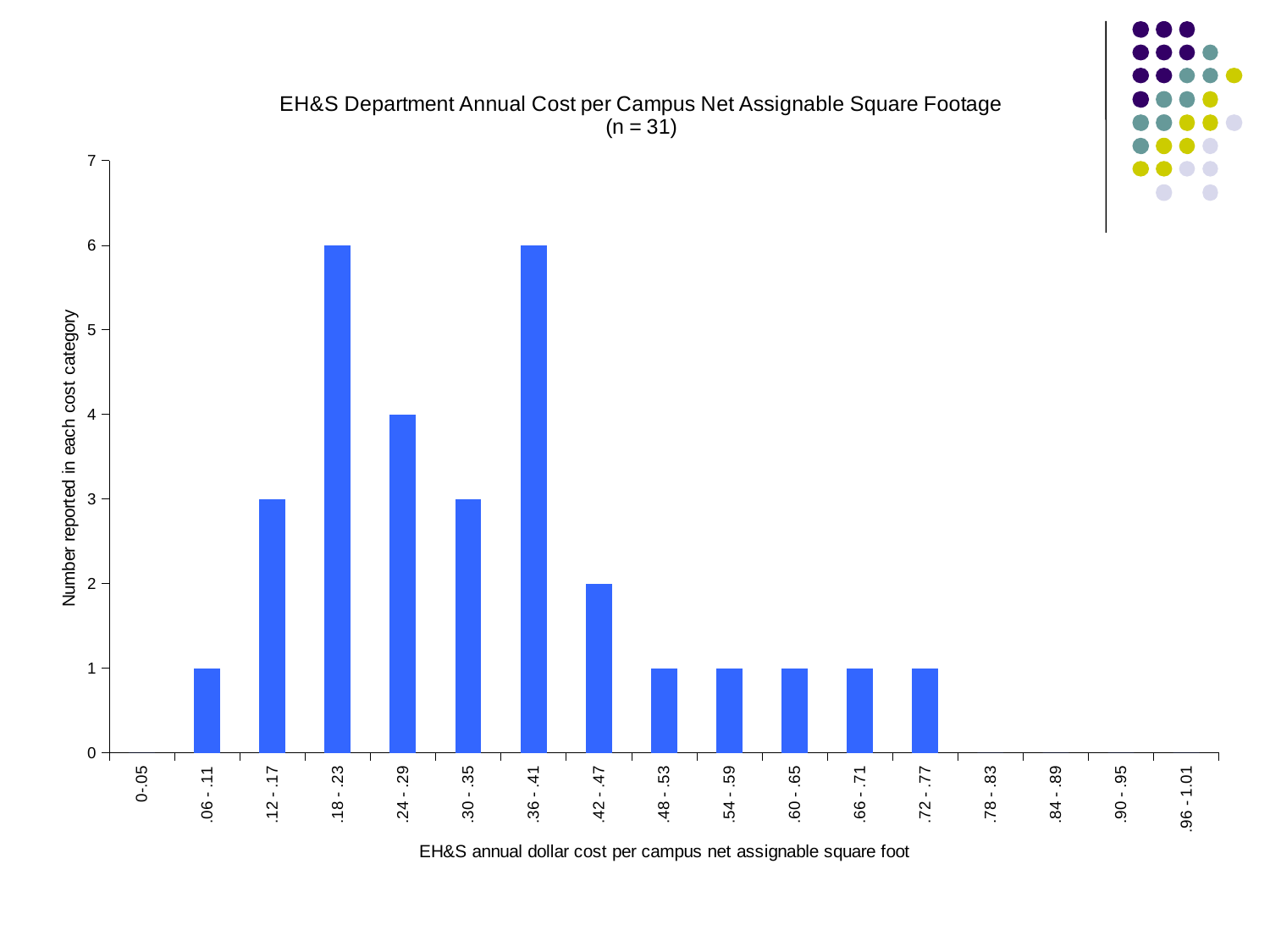

### Chart: EH&S Department Annual Cost per Campus Net Assignable Square Footage
(n = 31)

| Category |  |
|---|---|
| 0-.05 | 0.0 |
| .06 - .11 | 1.0 |
| .12 - .17 | 3.0 |
| .18 - .23 | 6.0 |
| .24 - .29 | 4.0 |
| .30 - .35 | 3.0 |
| .36 - .41 | 6.0 |
| .42 - .47 | 2.0 |
| .48 - .53 | 1.0 |
| .54 - .59 | 1.0 |
| .60 - .65 | 1.0 |
| .66 - .71 | 1.0 |
| .72 - .77 | 1.0 |
| .78 - .83 | 0.0 |
| .84 - .89 | 0.0 |
| .90 - .95 | 0.0 |
| .96 - 1.01 | 0.0 |